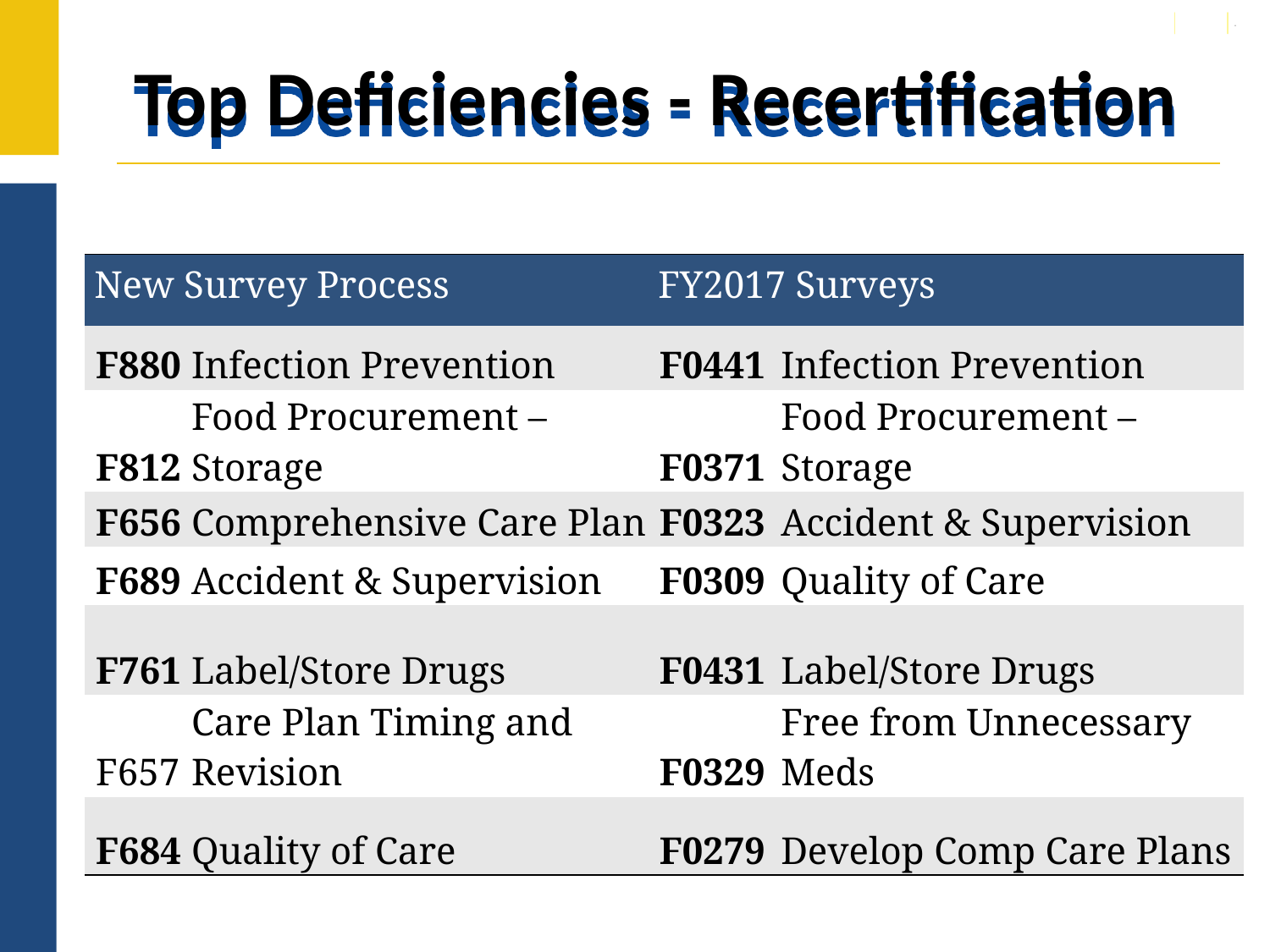

# Top Deficiencies - Recertification
| New Survey Process |  | FY2017 Surveys |  |
| --- | --- | --- | --- |
| F880 | Infection Prevention | F0441 | Infection Prevention |
| F812 | Food Procurement – Storage | F0371 | Food Procurement – Storage |
| F656 | Comprehensive Care Plan | F0323 | Accident & Supervision |
| F689 | Accident & Supervision | F0309 | Quality of Care |
| F761 | Label/Store Drugs | F0431 | Label/Store Drugs |
| F657 | Care Plan Timing and Revision | F0329 | Free from Unnecessary Meds |
| F684 | Quality of Care | F0279 | Develop Comp Care Plans |